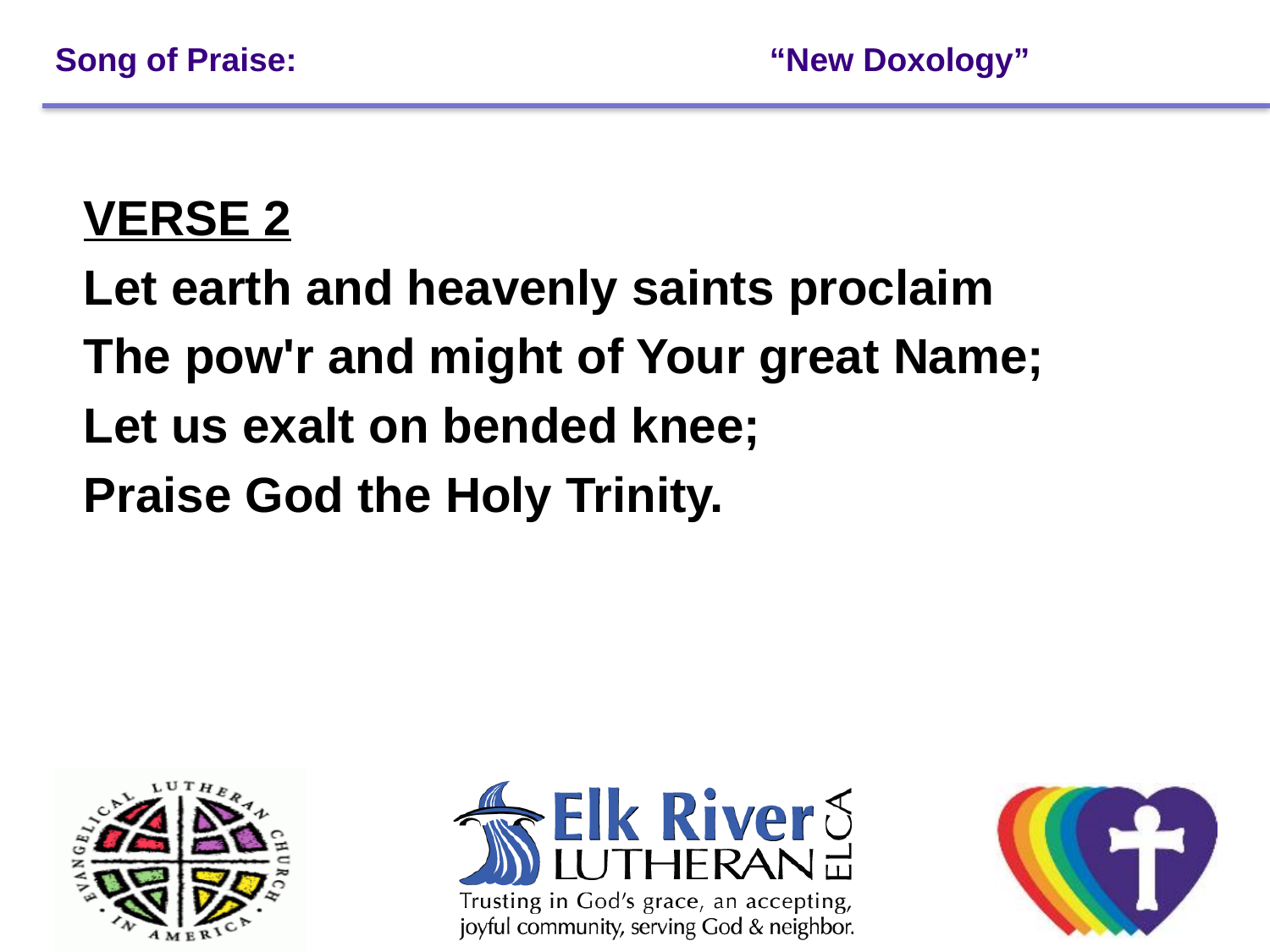

# Song of Praise:                                                    “New Doxology”
VERSE 2
Let earth and heavenly saints proclaim
The pow'r and might of Your great Name;
Let us exalt on bended knee;
Praise God the Holy Trinity.